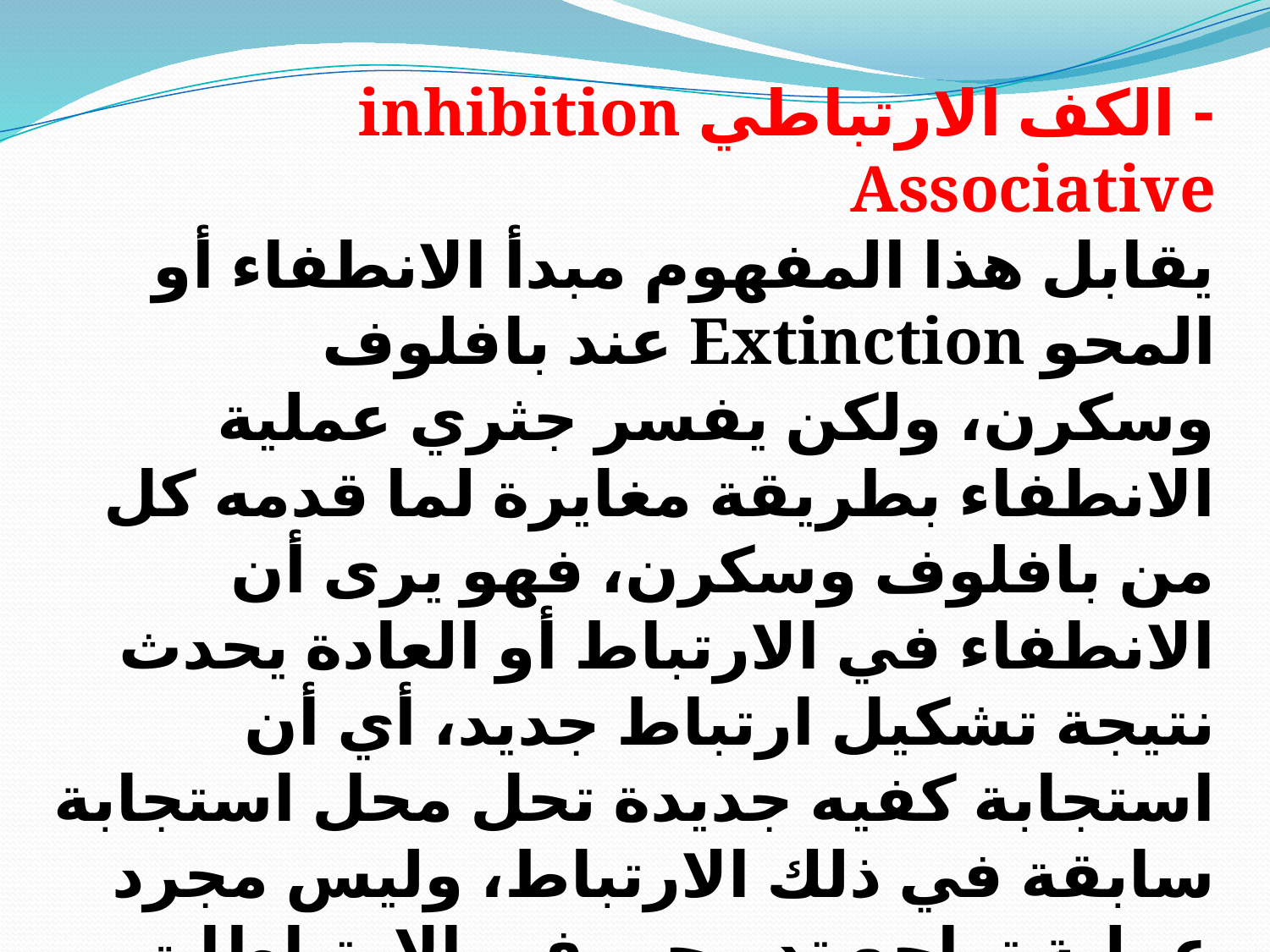

- الكف الارتباطي inhibition Associative
يقابل هذا المفهوم مبدأ الانطفاء أو المحو Extinction عند بافلوف وسكرن، ولكن يفسر جثري عملية الانطفاء بطريقة مغايرة لما قدمه كل من بافلوف وسكرن، فهو يرى أن الانطفاء في الارتباط أو العادة يحدث نتيجة تشكيل ارتباط جديد، أي أن استجابة كفيه جديدة تحل محل استجابة سابقة في ذلك الارتباط، وليس مجرد عملية تراجع تدريجي في الارتباطات بسبب غياب التعزيز أو عدم الاقتران بالمثري غري الشرطي .